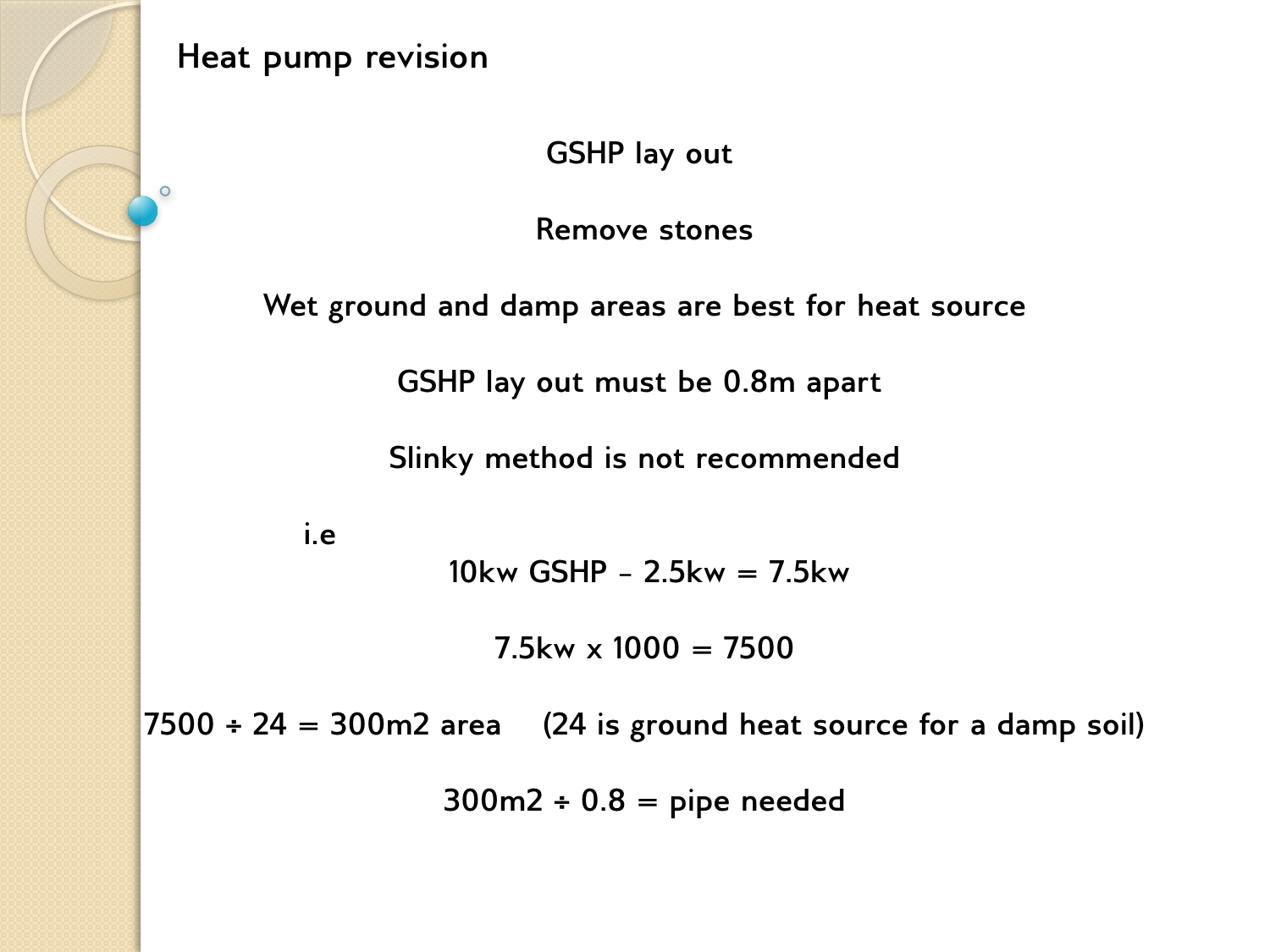

Heat pump revision
GSHP lay out

Remove stones

Wet ground and damp areas are best for heat source

GSHP lay out must be 0.8m apart

Slinky method is not recommended

                i.e
 10kw GSHP – 2.5kw = 7.5kw

7.5kw x 1000 = 7500

7500 ÷ 24 = 300m2 area    (24 is ground heat source for a damp soil)

300m2 ÷ 0.8 = pipe needed